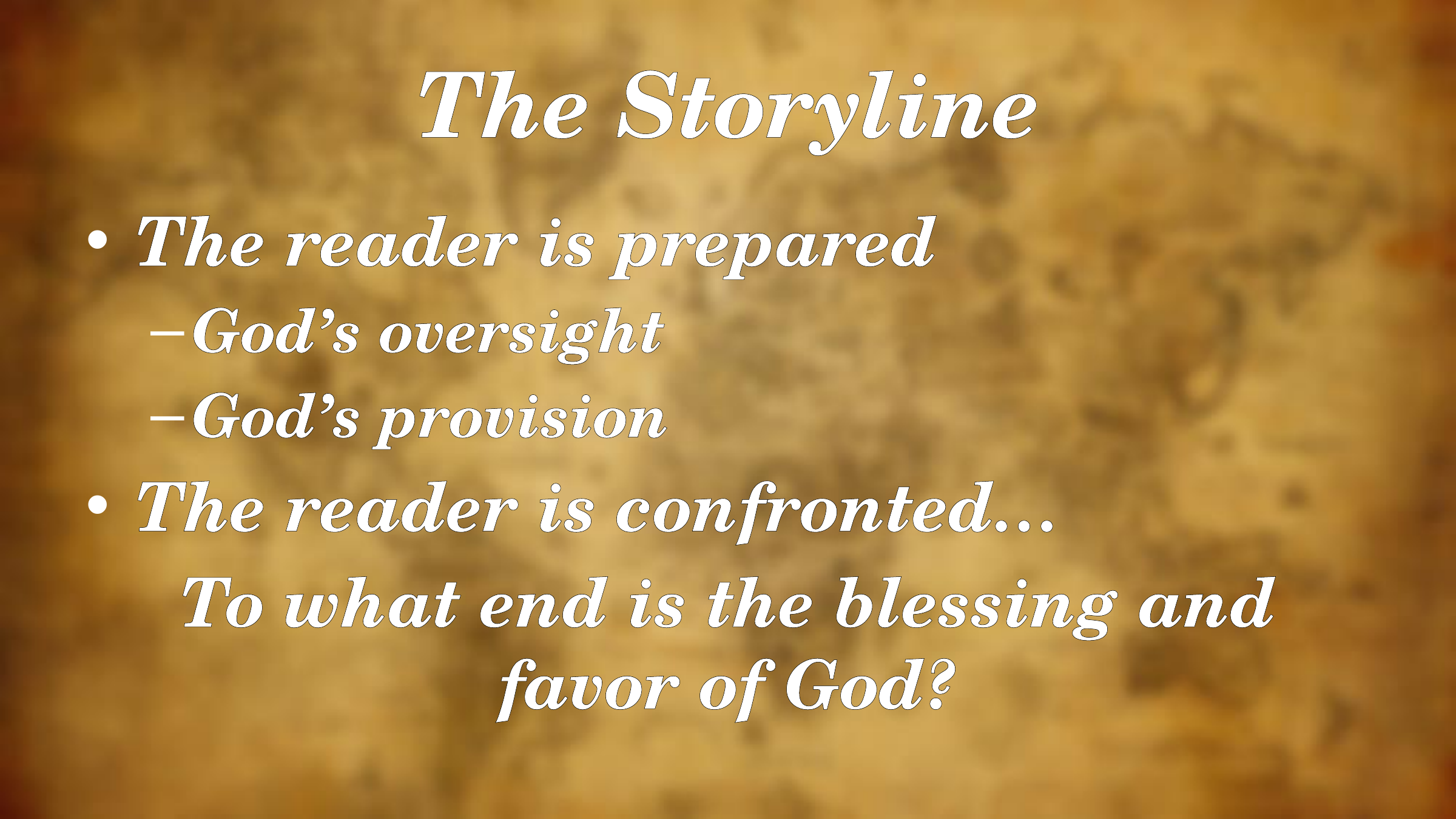

# The Storyline
The reader is prepared
God’s oversight
God’s provision
The reader is confronted…
To what end is the blessing and favor of God?